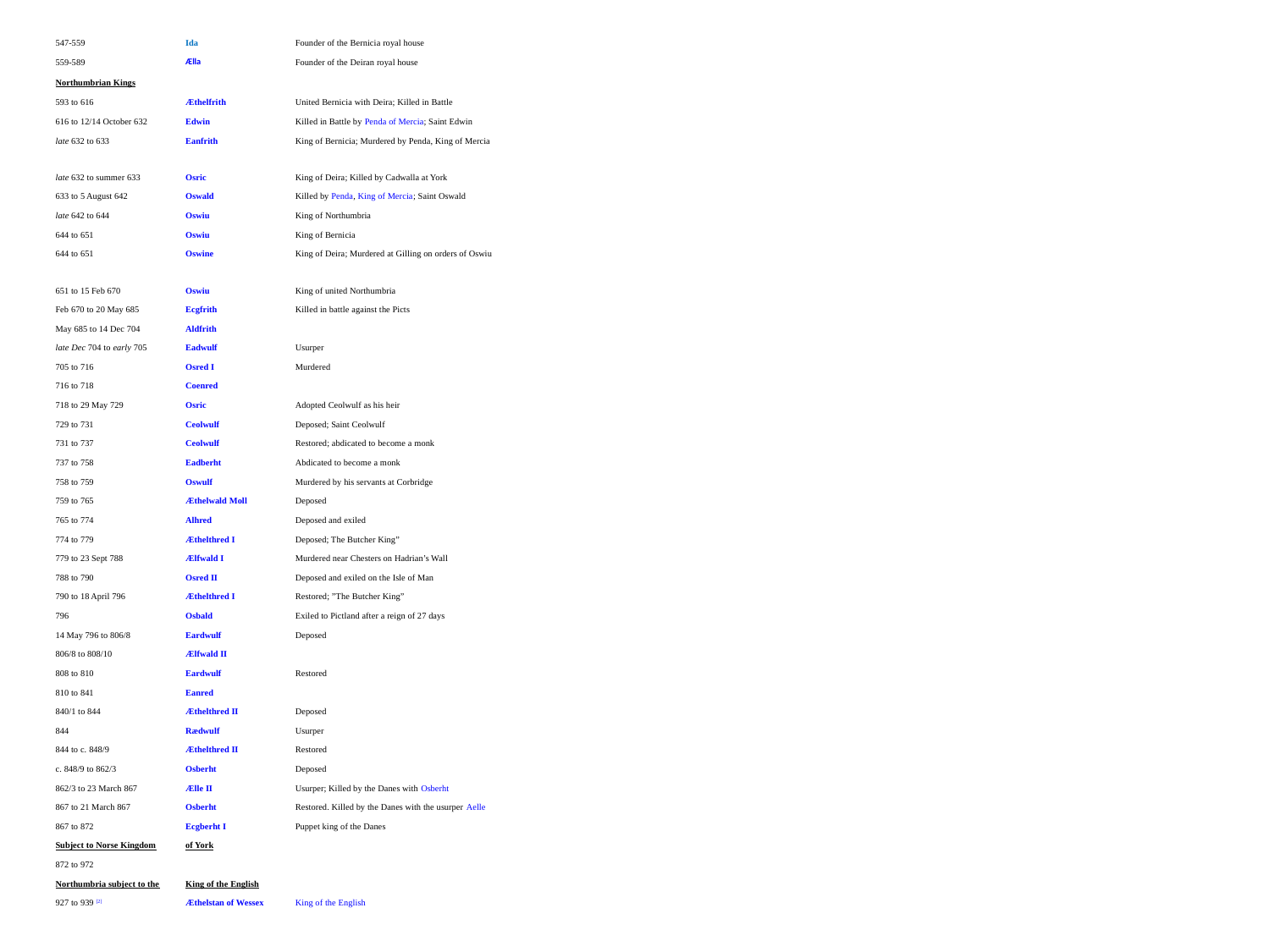

| 547-559 | Ida | Founder of the Bernicia royal house |
| --- | --- | --- |
| 559-589 | Ælla | Founder of the Deiran royal house |
| Northumbrian Kings |  |  |
| 593 to 616 | Æthelfrith | United Bernicia with Deira; Killed in Battle |
| 616 to 12/14 October 632 | Edwin | Killed in Battle by Penda of Mercia; Saint Edwin |
| late 632 to 633 | Eanfrith | King of Bernicia; Murdered by Penda, King of Mercia |
| late 632 to summer 633 | Osric | King of Deira; Killed by Cadwalla at York |
| 633 to 5 August 642 | Oswald | Killed by Penda, King of Mercia; Saint Oswald |
| late 642 to 644 | Oswiu | King of Northumbria |
| 644 to 651 | Oswiu | King of Bernicia |
| 644 to 651 | Oswine | King of Deira; Murdered at Gilling on orders of Oswiu |
| 651 to 15 Feb 670 | Oswiu | King of united Northumbria |
| Feb 670 to 20 May 685 | Ecgfrith | Killed in battle against the Picts |
| May 685 to 14 Dec 704 | Aldfrith |  |
| late Dec 704 to early 705 | Eadwulf | Usurper |
| 705 to 716 | Osred I | Murdered |
| 716 to 718 | Coenred |  |
| 718 to 29 May 729 | Osric | Adopted Ceolwulf as his heir |
| 729 to 731 | Ceolwulf | Deposed; Saint Ceolwulf |
| 731 to 737 | Ceolwulf | Restored; abdicated to become a monk |
| 737 to 758 | Eadberht | Abdicated to become a monk |
| 758 to 759 | Oswulf | Murdered by his servants at Corbridge |
| 759 to 765 | Æthelwald Moll | Deposed |
| 765 to 774 | Alhred | Deposed and exiled |
| 774 to 779 | Æthelthred I | Deposed; The Butcher King” |
| 779 to 23 Sept 788 | Ælfwald I | Murdered near Chesters on Hadrian’s Wall |
| 788 to 790 | Osred II | Deposed and exiled on the Isle of Man |
| 790 to 18 April 796 | Æthelthred I | Restored; ”The Butcher King” |
| 796 | Osbald | Exiled to Pictland after a reign of 27 days |
| 14 May 796 to 806/8 | Eardwulf | Deposed |
| 806/8 to 808/10 | Ælfwald II |  |
| 808 to 810 | Eardwulf | Restored |
| 810 to 841 | Eanred |  |
| 840/1 to 844 | Æthelthred II | Deposed |
| 844 | Rædwulf | Usurper |
| 844 to c. 848/9 | Æthelthred II | Restored |
| c. 848/9 to 862/3 | Osberht | Deposed |
| 862/3 to 23 March 867 | Ælle II | Usurper; Killed by the Danes with Osberht |
| 867 to 21 March 867 | Osberht | Restored. Killed by the Danes with the usurper Aelle |
| 867 to 872 | Ecgberht I | Puppet king of the Danes |
| Subject to Norse Kingdom | of York |  |
| 872 to 972 |  |  |
| Northumbria subject to the | King of the English |  |
| 927 to 939 [2] | Æthelstan of Wessex | King of the English |